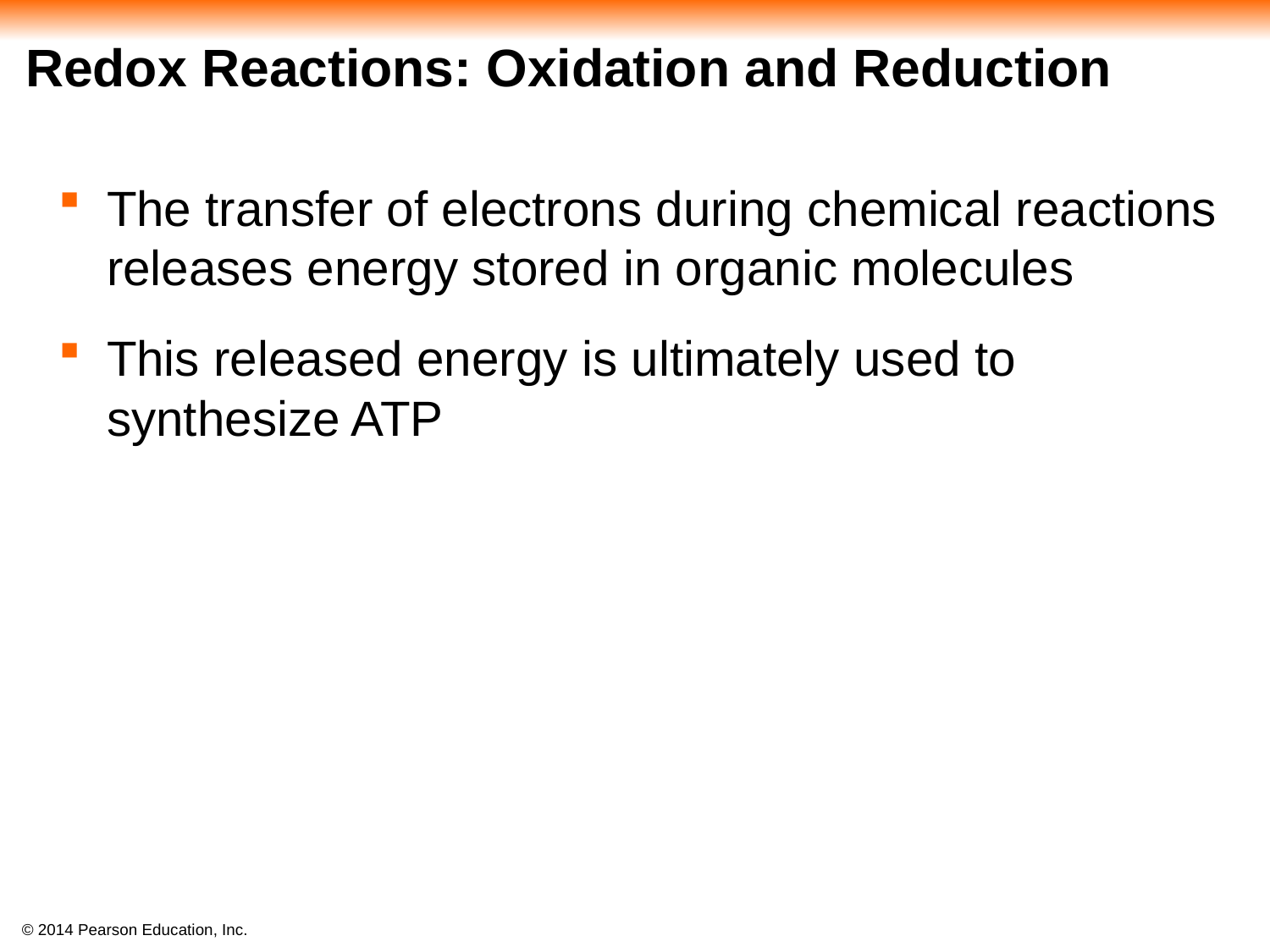

# Redox Reactions: Oxidation and Reduction
The transfer of electrons during chemical reactions releases energy stored in organic molecules
This released energy is ultimately used to synthesize ATP